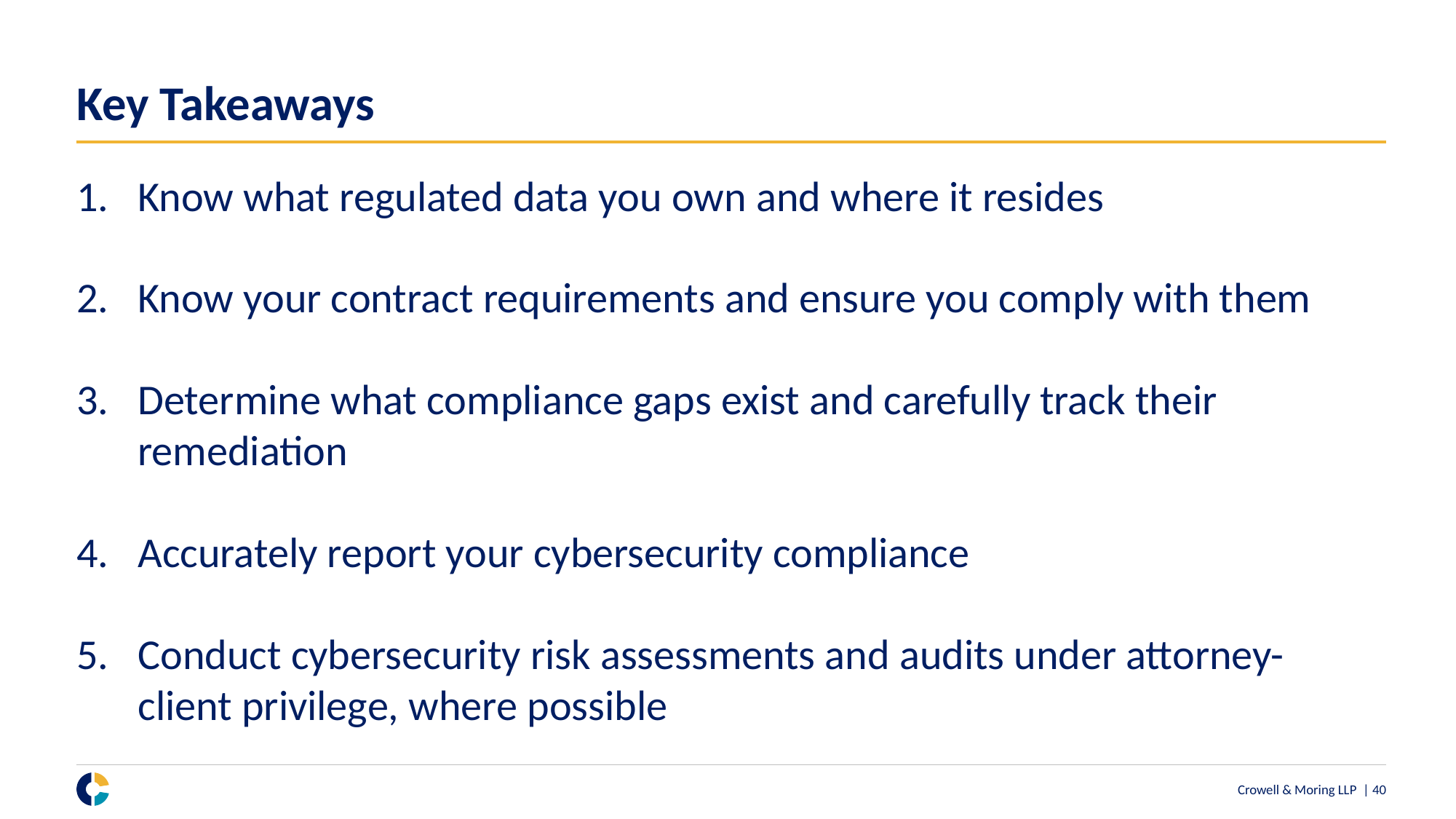

# Key Takeaways
Know what regulated data you own and where it resides

Know your contract requirements and ensure you comply with them

Determine what compliance gaps exist and carefully track their remediation

Accurately report your cybersecurity compliance

Conduct cybersecurity risk assessments and audits under attorney-client privilege, where possible

Crowell & Moring LLP  | 40